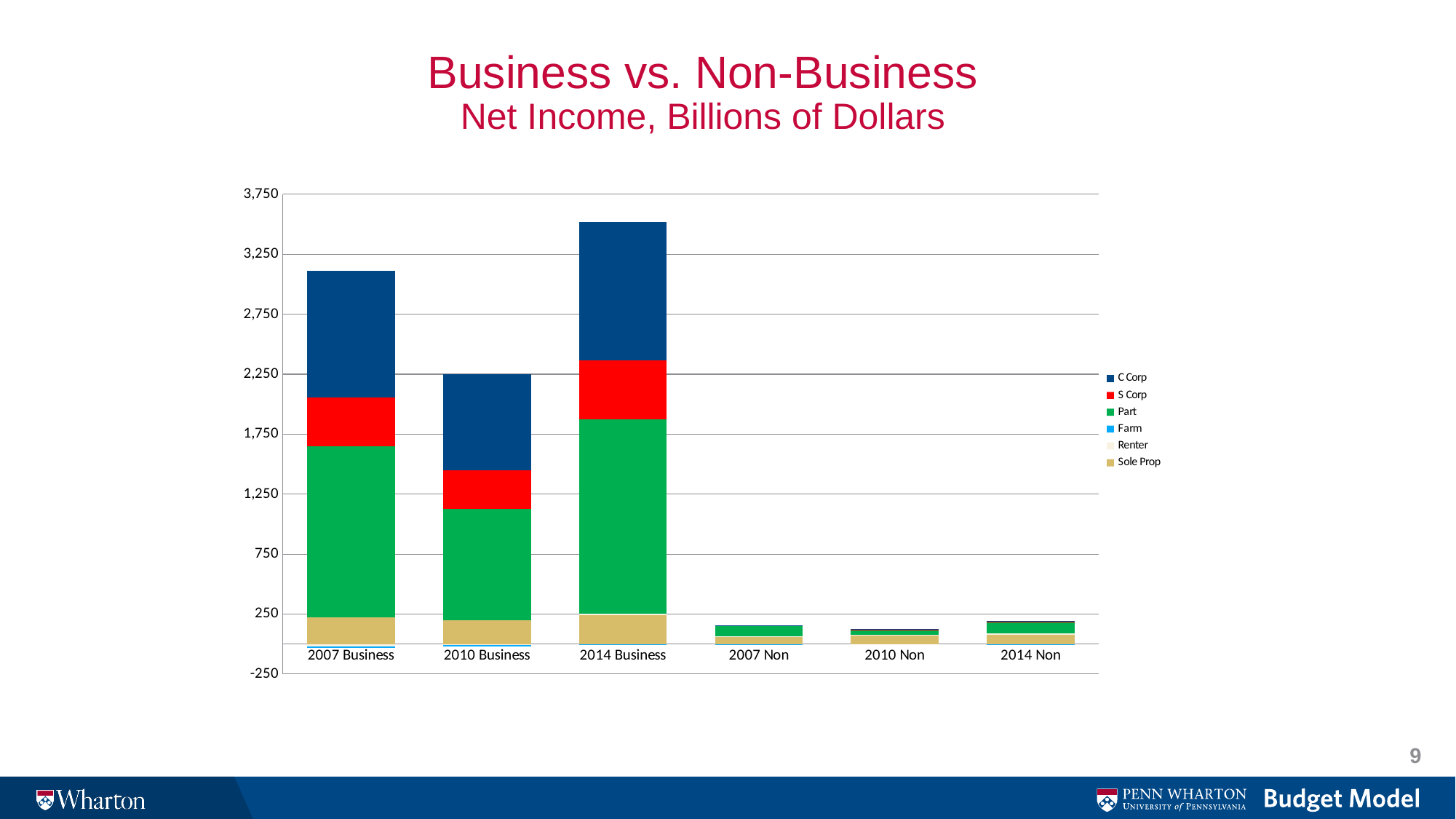

# Business vs. Non-Business Net Income, Billions of Dollars

### Chart

| Category | Sole Prop | Renter | Farm | Part | S Corp | C Corp |
|---|---|---|---|---|---|---|
| 2007 Business | 223.0 | -22.0 | -10.0 | 1425.0 | 407.0 | 1058.0 |
| 2010 Business | 199.0 | -11.0 | -7.0 | 931.0 | 320.0 | 798.0 |
| 2014 Business | 242.0 | 10.0 | -2.0 | 1623.0 | 489.0 | 1156.0 |
| 2007 Non | 57.0 | 5.0 | -1.0 | 86.0 | 5.0 | 3.0 |
| 2010 Non | 68.0 | 7.0 | 0.0 | 45.0 | 2.0 | 3.0 |
| 2014 Non | 76.0 | 10.0 | -1.0 | 99.0 | 4.0 | 5.0 |
9